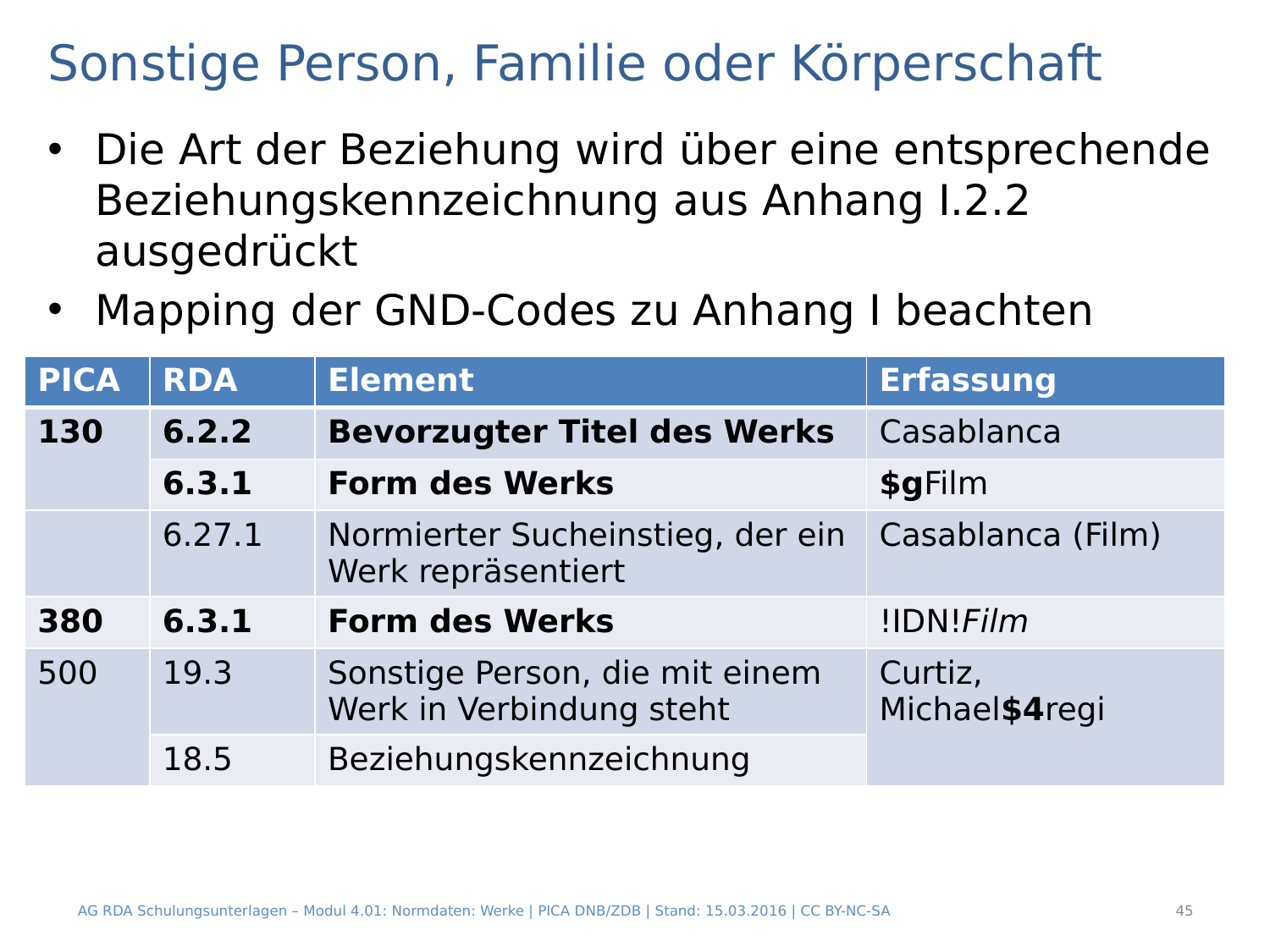

# Sonstige Person, Familie oder Körperschaft
Die Art der Beziehung wird über eine entsprechende Beziehungskennzeichnung aus Anhang I.2.2 ausgedrückt
Mapping der GND-Codes zu Anhang I beachten

| PICA | RDA | Element | Erfassung |
| --- | --- | --- | --- |
| 130 | 6.2.2 | Bevorzugter Titel des Werks | Casablanca |
|  | 6.3.1 | Form des Werks | $gFilm |
|  | 6.27.1 | Normierter Sucheinstieg, der ein Werk repräsentiert | Casablanca (Film) |
| 380 | 6.3.1 | Form des Werks | !IDN!Film |
| 500 | 19.3 | Sonstige Person, die mit einem Werk in Verbindung steht | Curtiz, Michael$4regi |
|  | 18.5 | Beziehungskennzeichnung |  |
AG RDA Schulungsunterlagen – Modul 4.01: Normdaten: Werke | PICA DNB/ZDB | Stand: 15.03.2016 | CC BY-NC-SA
45